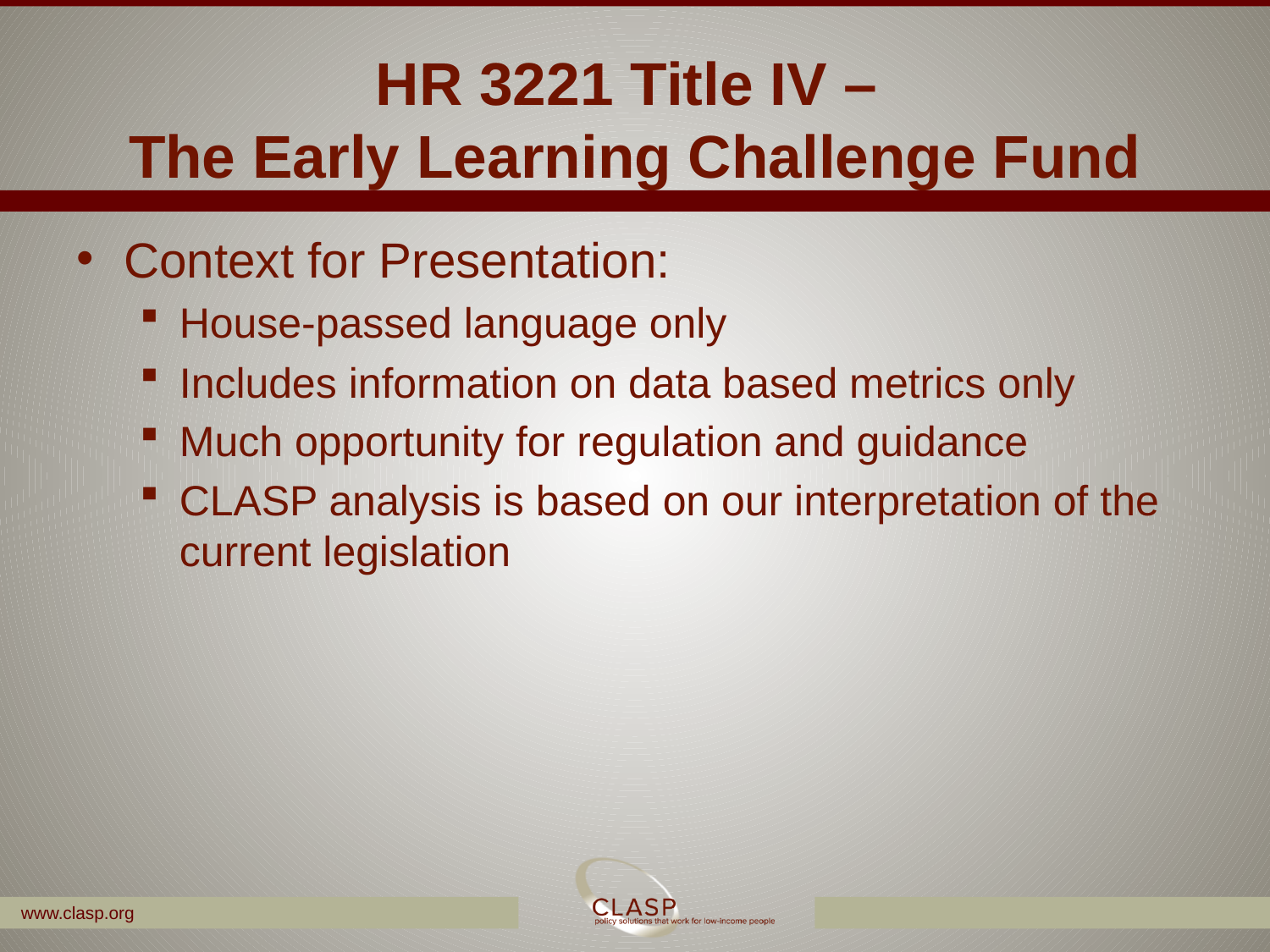

HR 3221 Title IV –
The Early Learning Challenge Fund
Context for Presentation:
House-passed language only
Includes information on data based metrics only
Much opportunity for regulation and guidance
CLASP analysis is based on our interpretation of the current legislation